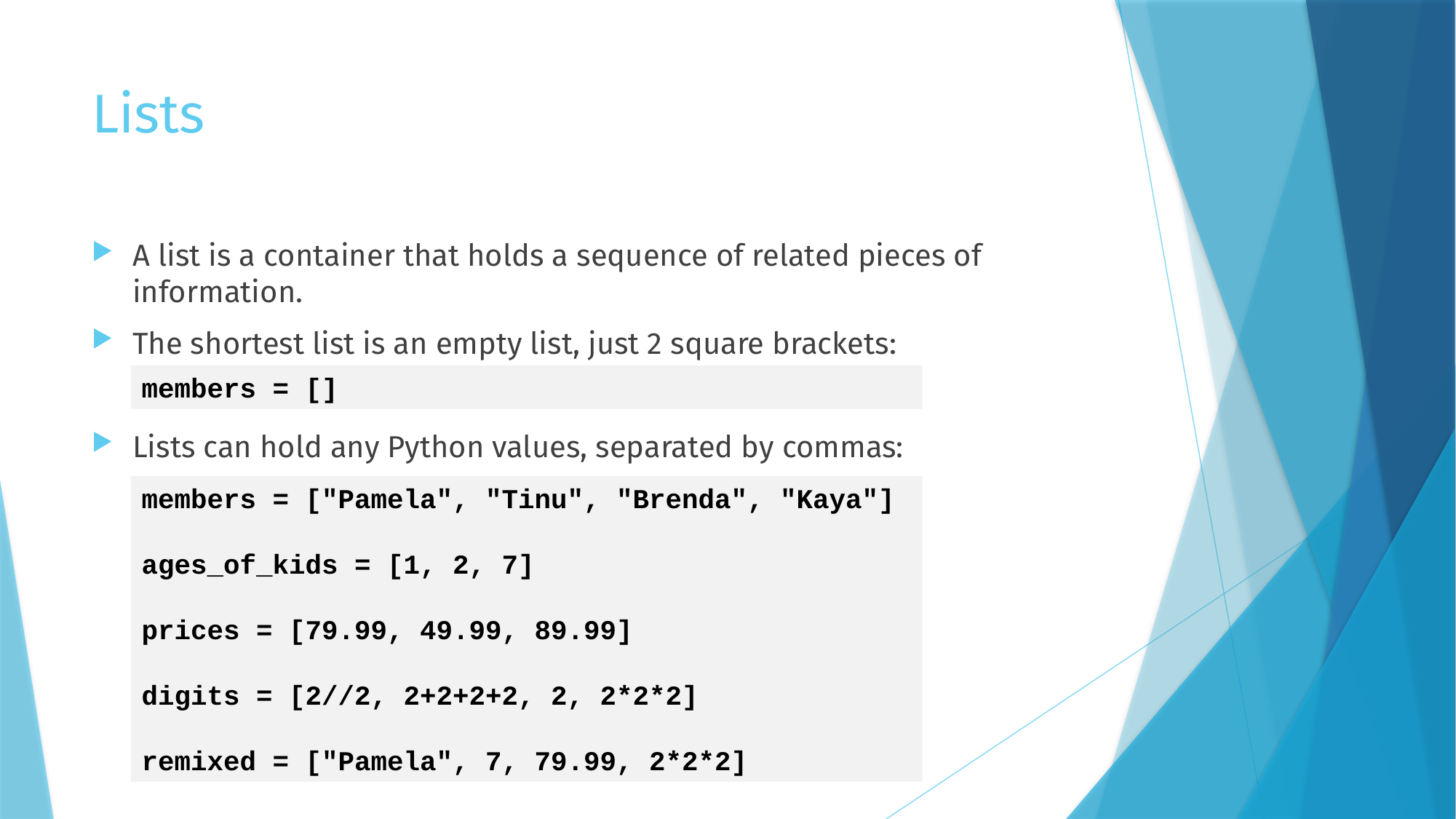

# Lists
A list is a container that holds a sequence of related pieces of information.
The shortest list is an empty list, just 2 square brackets:

Lists can hold any Python values, separated by commas:
members = []
members = ["Pamela", "Tinu", "Brenda", "Kaya"]

ages_of_kids = [1, 2, 7]

prices = [79.99, 49.99, 89.99]

digits = [2//2, 2+2+2+2, 2, 2*2*2]

remixed = ["Pamela", 7, 79.99, 2*2*2]